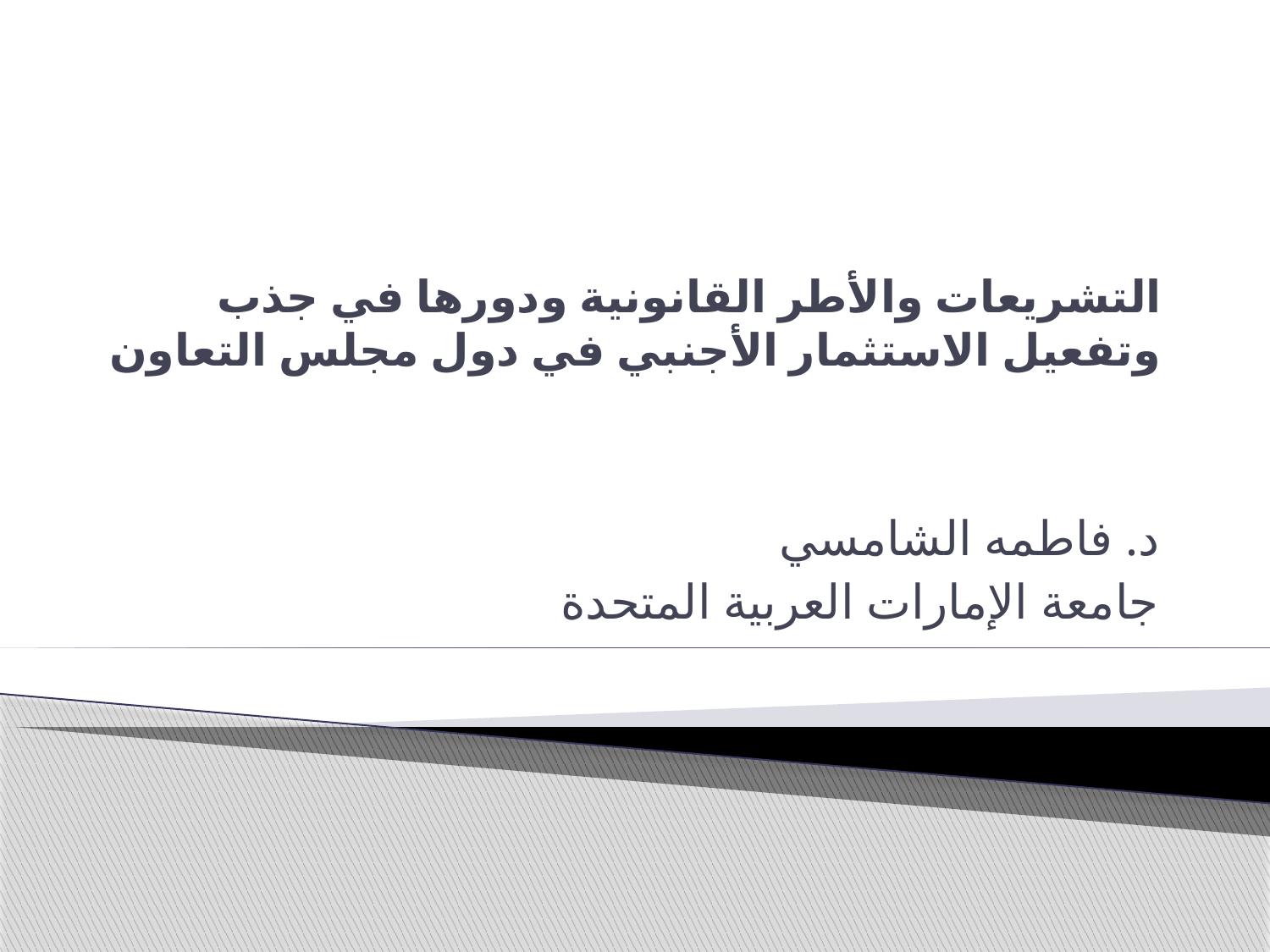

# التشريعات والأطر القانونية ودورها في جذب وتفعيل الاستثمار الأجنبي في دول مجلس التعاون
د. فاطمه الشامسي
جامعة الإمارات العربية المتحدة